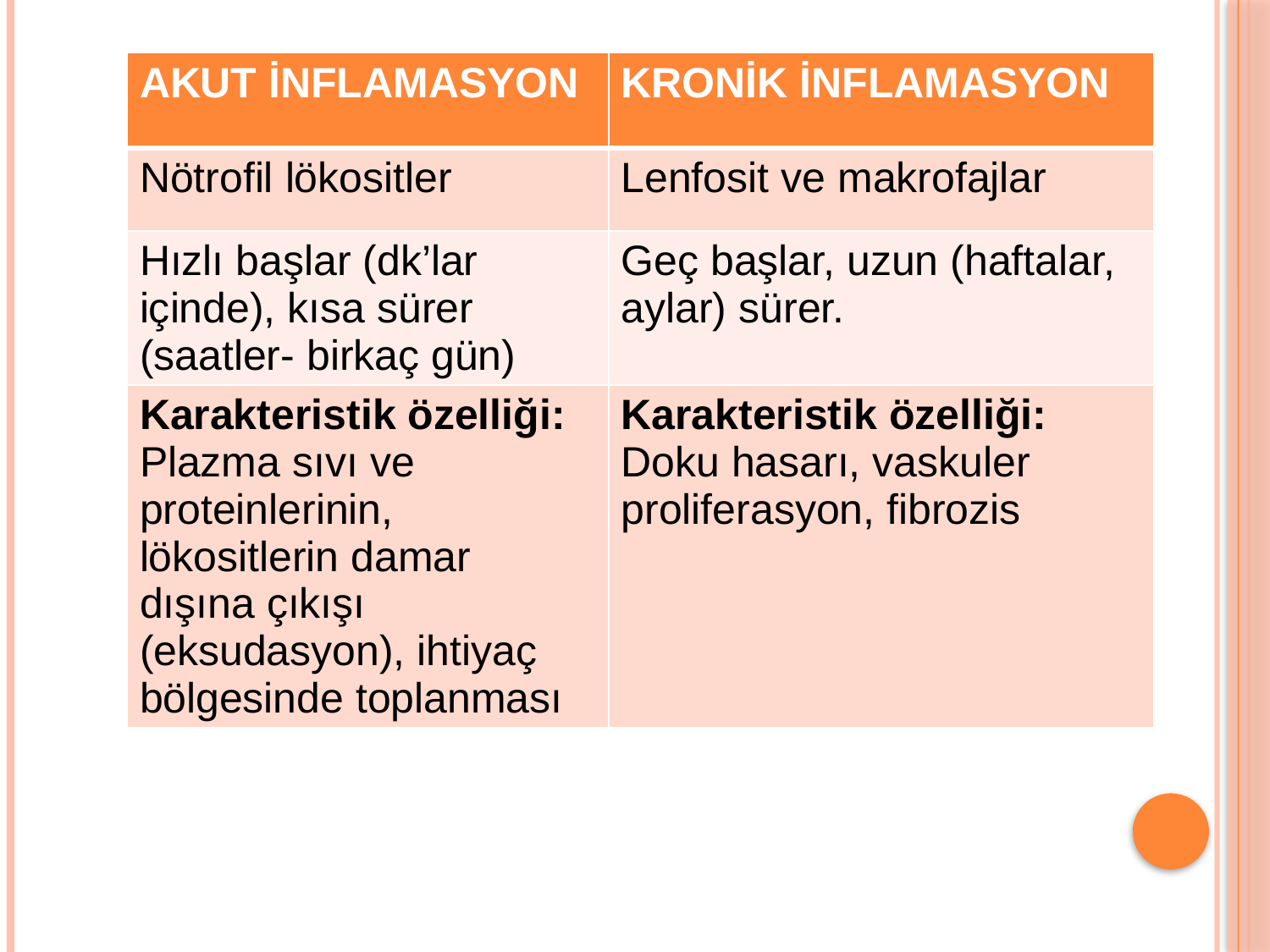

| AKUT İNFLAMASYON | KRONİK İNFLAMASYON |
| --- | --- |
| Nötrofil lökositler | Lenfosit ve makrofajlar |
| Hızlı başlar (dk’lar içinde), kısa sürer (saatler- birkaç gün) | Geç başlar, uzun (haftalar, aylar) sürer. |
| Karakteristik özelliği: Plazma sıvı ve proteinlerinin, lökositlerin damar dışına çıkışı (eksudasyon), ihtiyaç bölgesinde toplanması | Karakteristik özelliği: Doku hasarı, vaskuler proliferasyon, fibrozis |